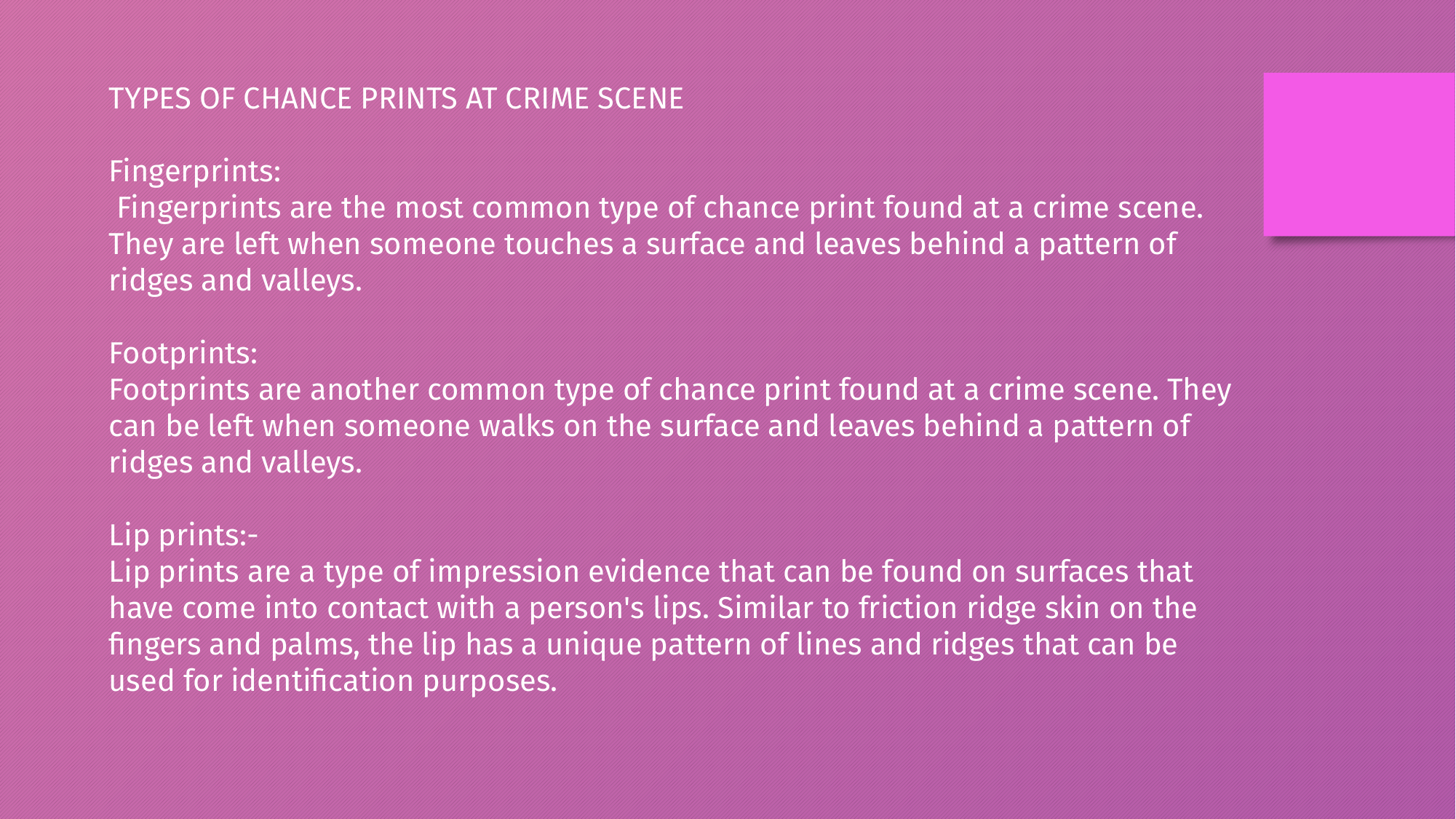

TYPES OF CHANCE PRINTS AT CRIME SCENE

Fingerprints:
 Fingerprints are the most common type of chance print found at a crime scene. They are left when someone touches a surface and leaves behind a pattern of ridges and valleys.

Footprints:
Footprints are another common type of chance print found at a crime scene. They can be left when someone walks on the surface and leaves behind a pattern of ridges and valleys.

Lip prints:-
Lip prints are a type of impression evidence that can be found on surfaces that have come into contact with a person's lips. Similar to friction ridge skin on the fingers and palms, the lip has a unique pattern of lines and ridges that can be used for identification purposes.